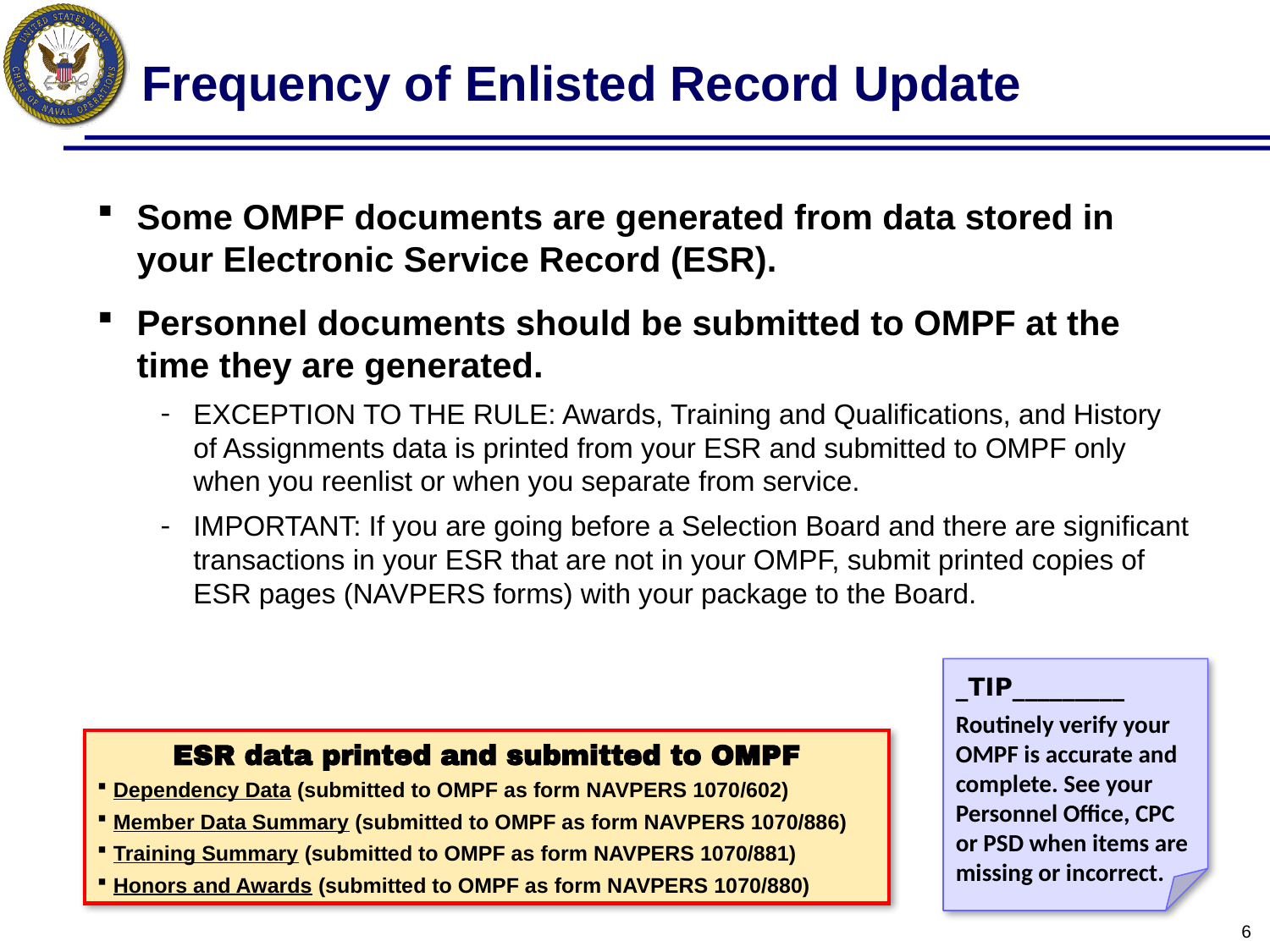

# Frequency of Enlisted Record Update
Some OMPF documents are generated from data stored in your Electronic Service Record (ESR).
Personnel documents should be submitted to OMPF at the time they are generated.
EXCEPTION TO THE RULE: Awards, Training and Qualifications, and History of Assignments data is printed from your ESR and submitted to OMPF only when you reenlist or when you separate from service.
IMPORTANT: If you are going before a Selection Board and there are significant transactions in your ESR that are not in your OMPF, submit printed copies of ESR pages (NAVPERS forms) with your package to the Board.
_TIP_________
Routinely verify your OMPF is accurate and complete. See your Personnel Office, CPC or PSD when items are missing or incorrect.
ESR data printed and submitted to OMPF
Dependency Data (submitted to OMPF as form NAVPERS 1070/602)
Member Data Summary (submitted to OMPF as form NAVPERS 1070/886)
Training Summary (submitted to OMPF as form NAVPERS 1070/881)
Honors and Awards (submitted to OMPF as form NAVPERS 1070/880)
6